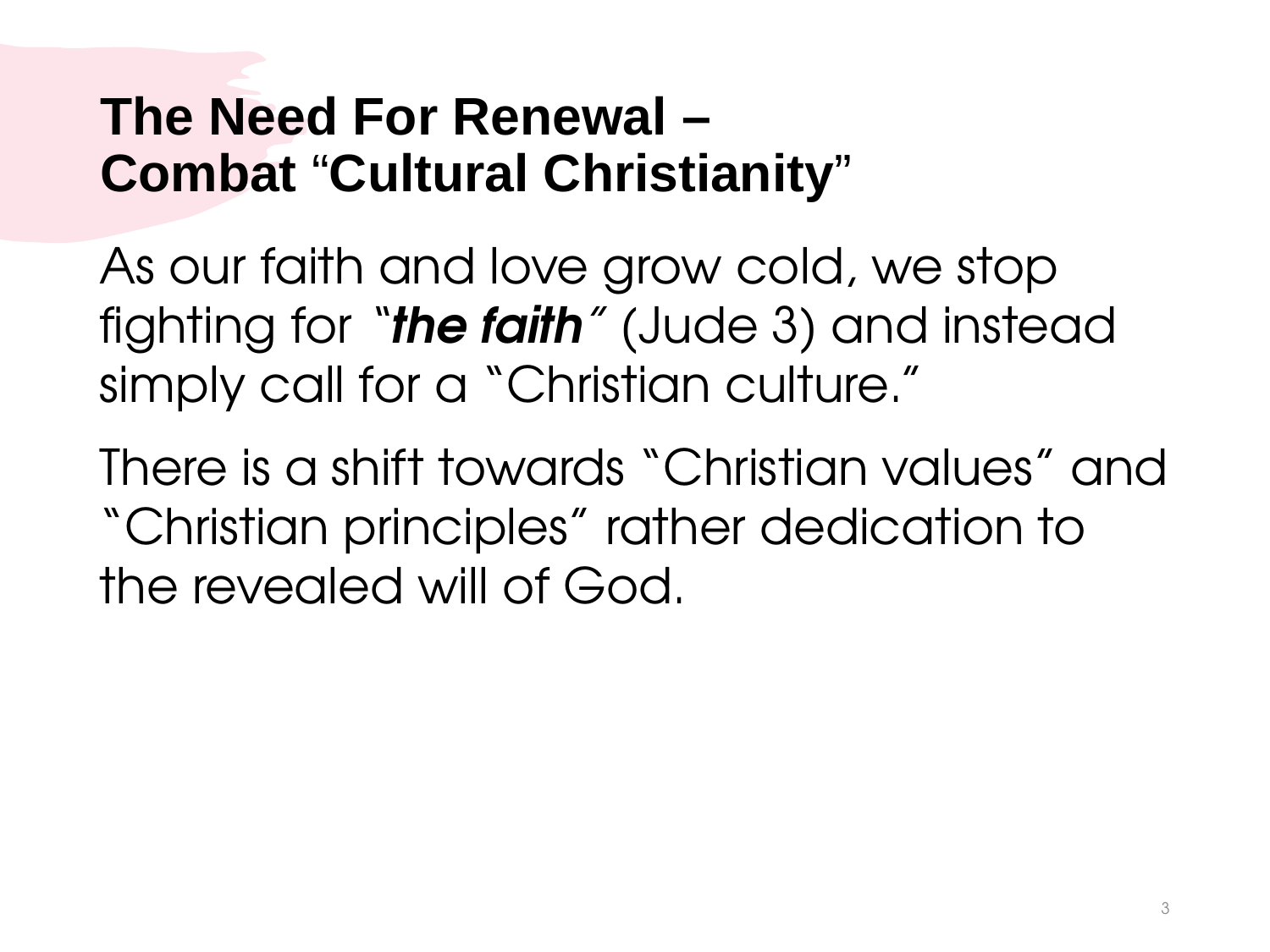

# The Need For Renewal – Combat “Cultural Christianity”
As our faith and love grow cold, we stop fighting for “the faith” (Jude 3) and instead simply call for a “Christian culture.”
There is a shift towards “Christian values” and “Christian principles” rather dedication to the revealed will of God.
3